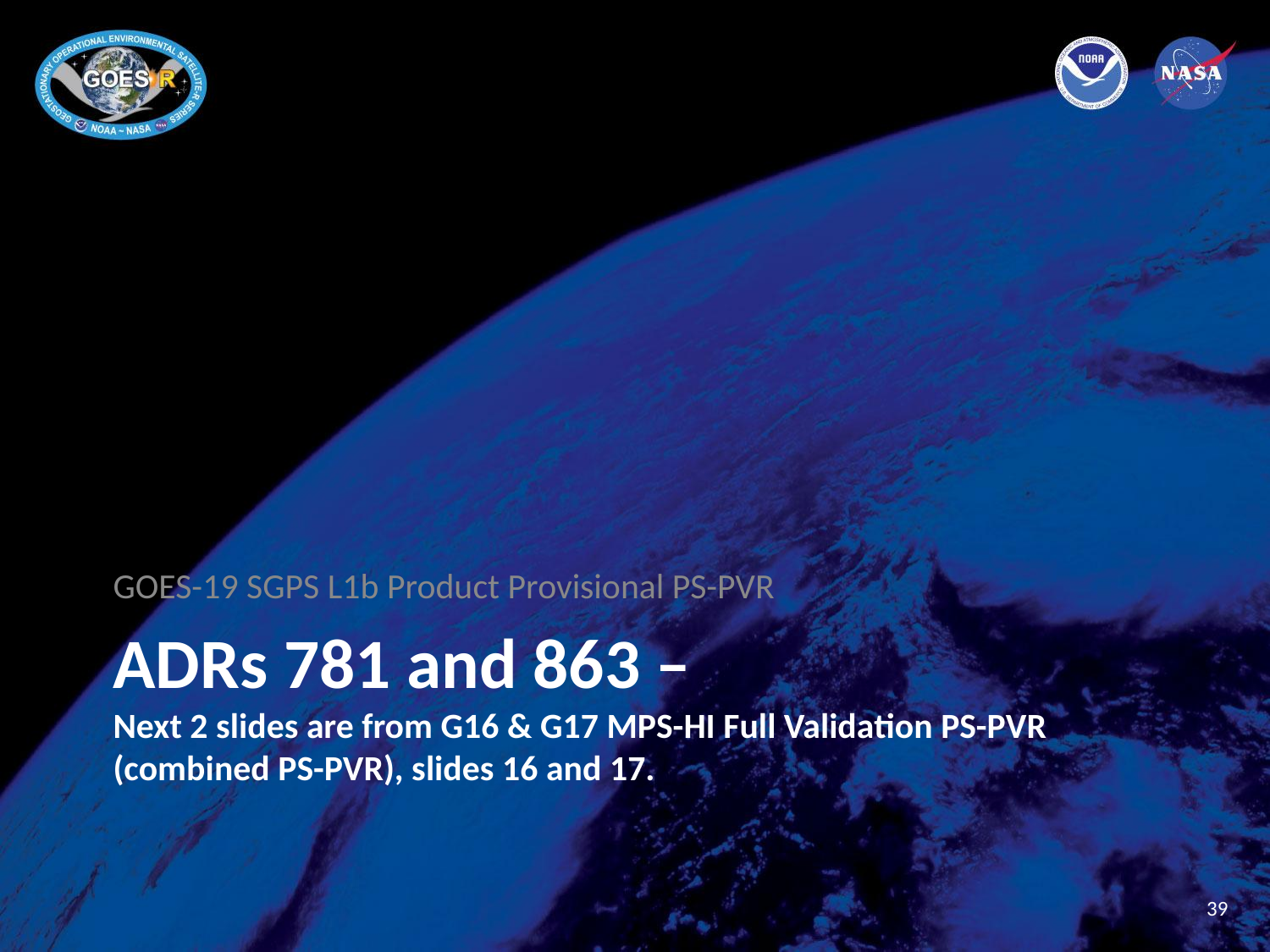

GOES-19 SGPS L1b Product Provisional PS-PVR
# ADRs 781 and 863 – Next 2 slides are from G16 & G17 MPS-HI Full Validation PS-PVR (combined PS-PVR), slides 16 and 17.
39